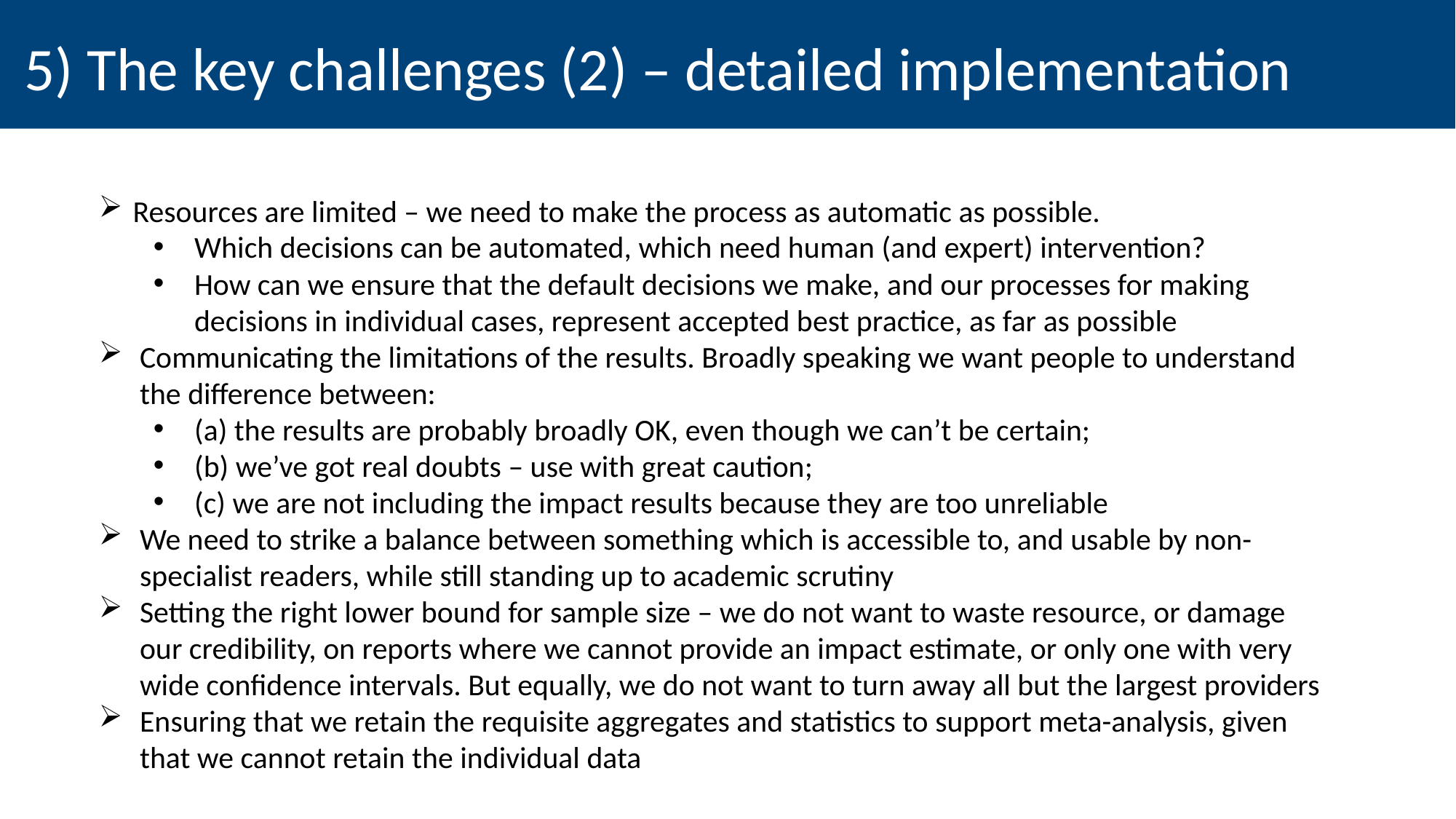

5) The key challenges (2) – detailed implementation
Resources are limited – we need to make the process as automatic as possible.
Which decisions can be automated, which need human (and expert) intervention?
How can we ensure that the default decisions we make, and our processes for making decisions in individual cases, represent accepted best practice, as far as possible
Communicating the limitations of the results. Broadly speaking we want people to understand the difference between:
(a) the results are probably broadly OK, even though we can’t be certain;
(b) we’ve got real doubts – use with great caution;
(c) we are not including the impact results because they are too unreliable
We need to strike a balance between something which is accessible to, and usable by non-specialist readers, while still standing up to academic scrutiny
Setting the right lower bound for sample size – we do not want to waste resource, or damage our credibility, on reports where we cannot provide an impact estimate, or only one with very wide confidence intervals. But equally, we do not want to turn away all but the largest providers
Ensuring that we retain the requisite aggregates and statistics to support meta-analysis, given that we cannot retain the individual data